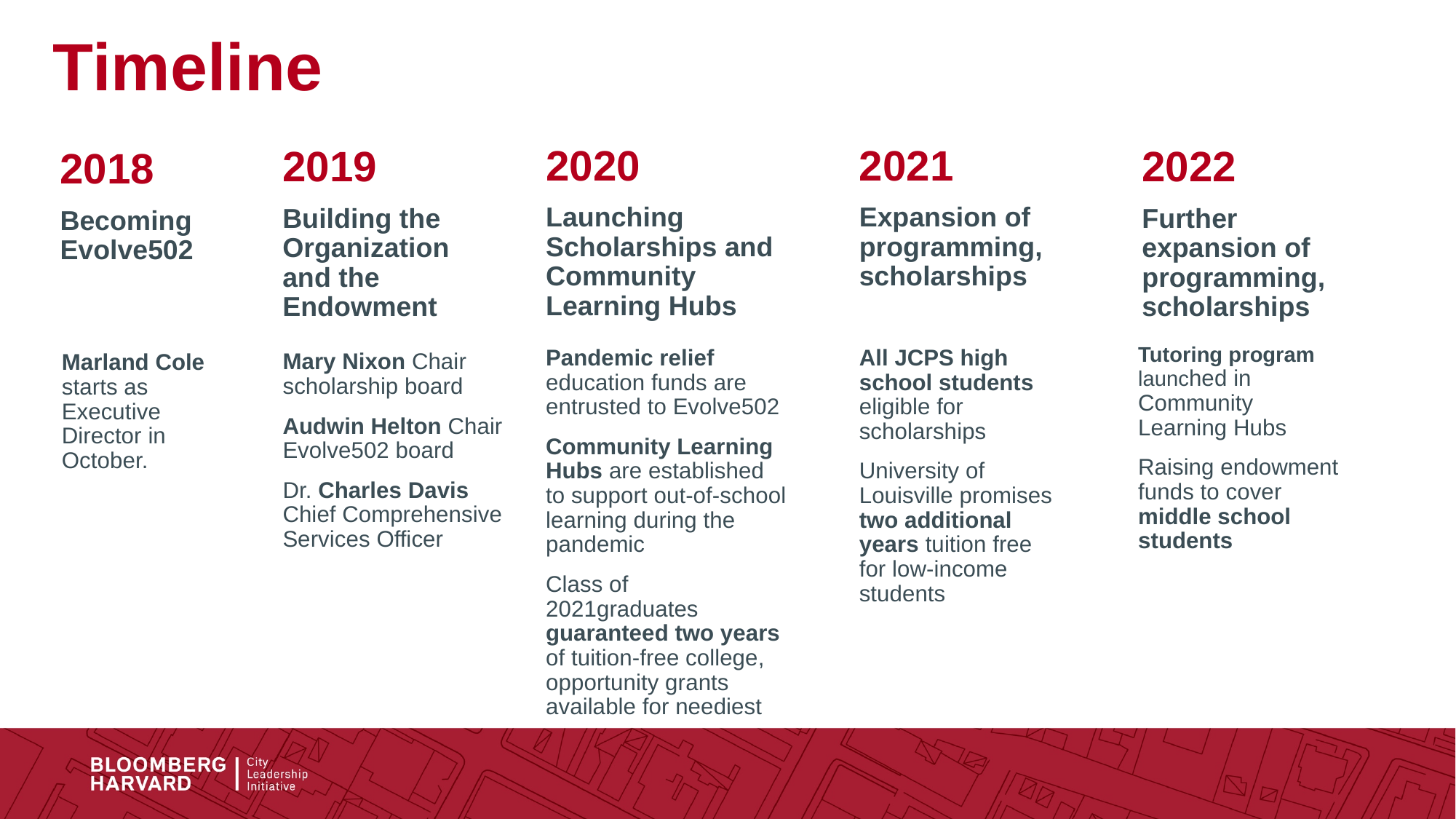

Timeline
2020
Launching Scholarships and Community Learning Hubs
Pandemic relief education funds are entrusted to Evolve502
Community Learning Hubs are established to support out-of-school learning during the pandemic
Class of 2021graduates guaranteed two years of tuition-free college, opportunity grants available for neediest
2021
Expansion of programming, scholarships
All JCPS high school students eligible for scholarships
University of Louisville promises two additional years tuition free for low-income students
2019
Building the Organization and the Endowment
Mary Nixon Chair scholarship board
Audwin Helton Chair Evolve502 board
Dr. Charles Davis  Chief Comprehensive Services Officer
2022
Further expansion of programming, scholarships
Tutoring program launched in Community Learning Hubs
Raising endowment funds to cover middle school students
2018
Becoming Evolve502
Marland Cole starts as Executive Director in October.